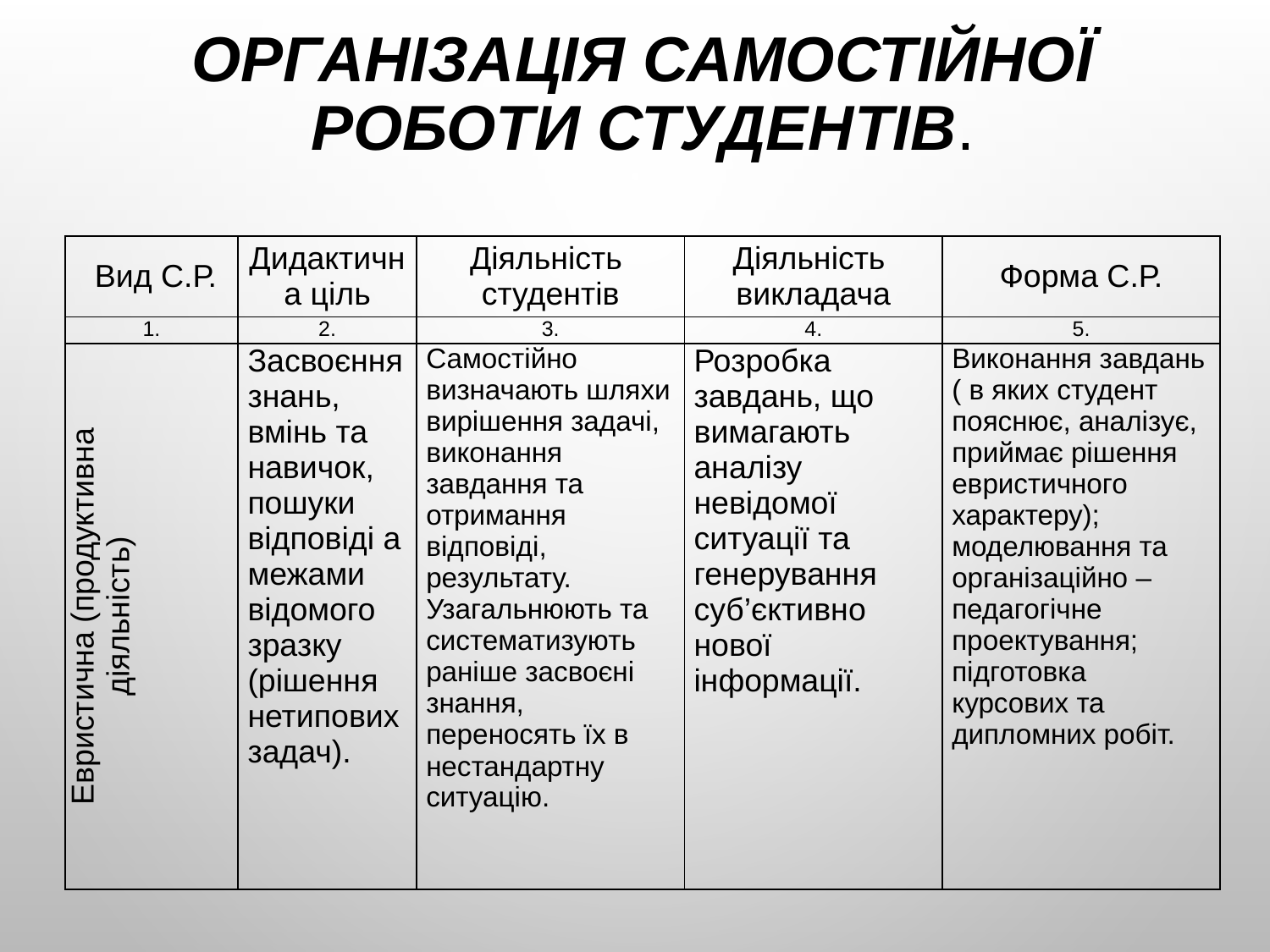

# Організація самостійної роботи студентів.
| Вид С.Р. | Дидактична ціль | Діяльність студентів | Діяльність викладача | Форма С.Р. |
| --- | --- | --- | --- | --- |
| 1. | 2. | 3. | 4. | 5. |
| Евристична (продуктивна діяльність) | Засвоєння знань, вмінь та навичок, пошуки відповіді а межами відомого зразку (рішення нетипових задач). | Самостійно визначають шляхи вирішення задачі, виконання завдання та отримання відповіді, результату. Узагальнюють та систематизують раніше засвоєні знання, переносять їх в нестандартну ситуацію. | Розробка завдань, що вимагають аналізу невідомої ситуації та генерування суб’єктивно нової інформації. | Виконання завдань ( в яких студент пояснює, аналізує, приймає рішення евристичного характеру); моделювання та організаційно – педагогічне проектування; підготовка курсових та дипломних робіт. |